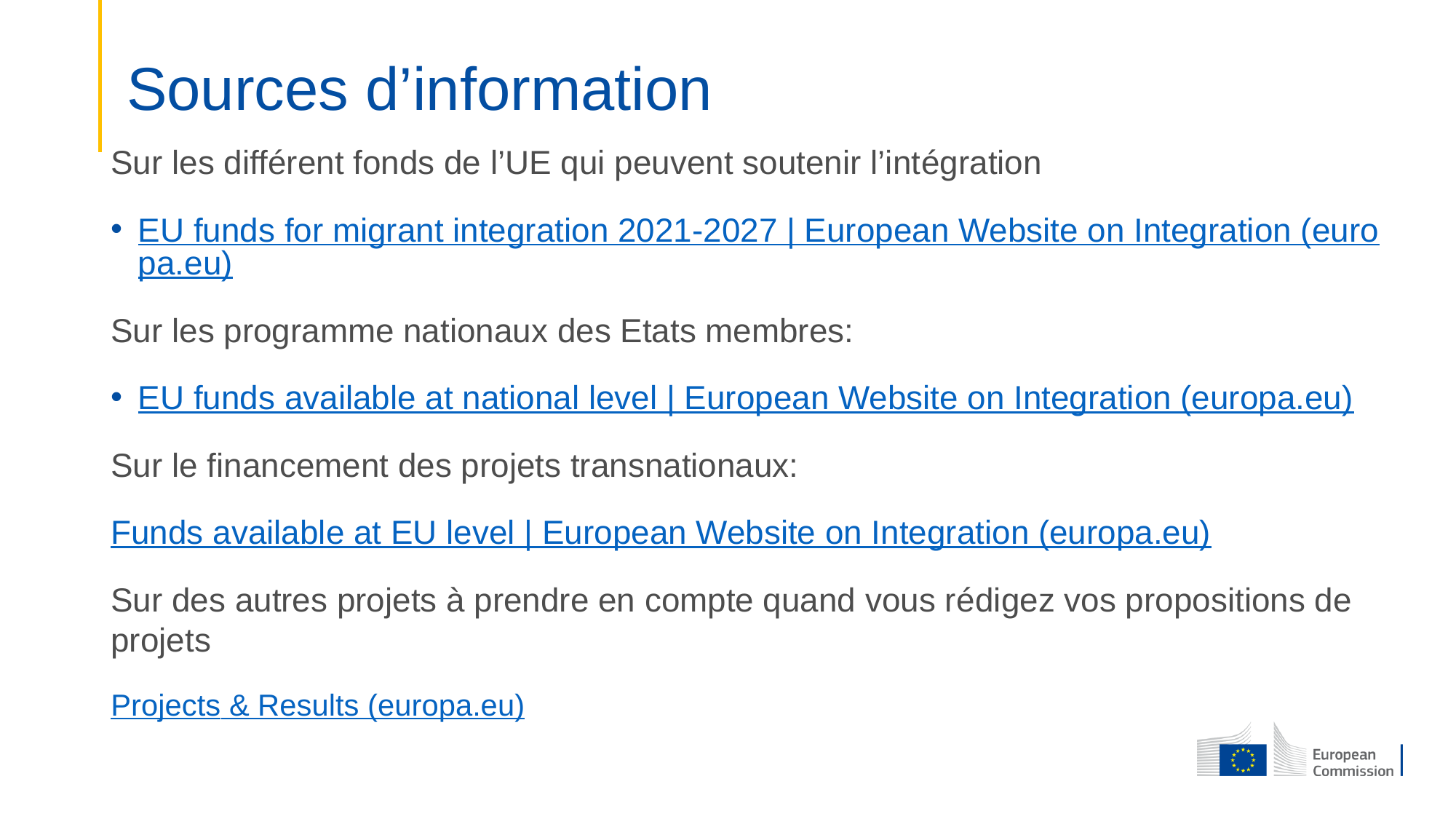

# Sources d’information
Sur les différent fonds de l’UE qui peuvent soutenir l’intégration
EU funds for migrant integration 2021-2027 | European Website on Integration (europa.eu)
Sur les programme nationaux des Etats membres:
EU funds available at national level | European Website on Integration (europa.eu)
Sur le financement des projets transnationaux:
Funds available at EU level | European Website on Integration (europa.eu)
Sur des autres projets à prendre en compte quand vous rédigez vos propositions de projets
Projects & Results (europa.eu)